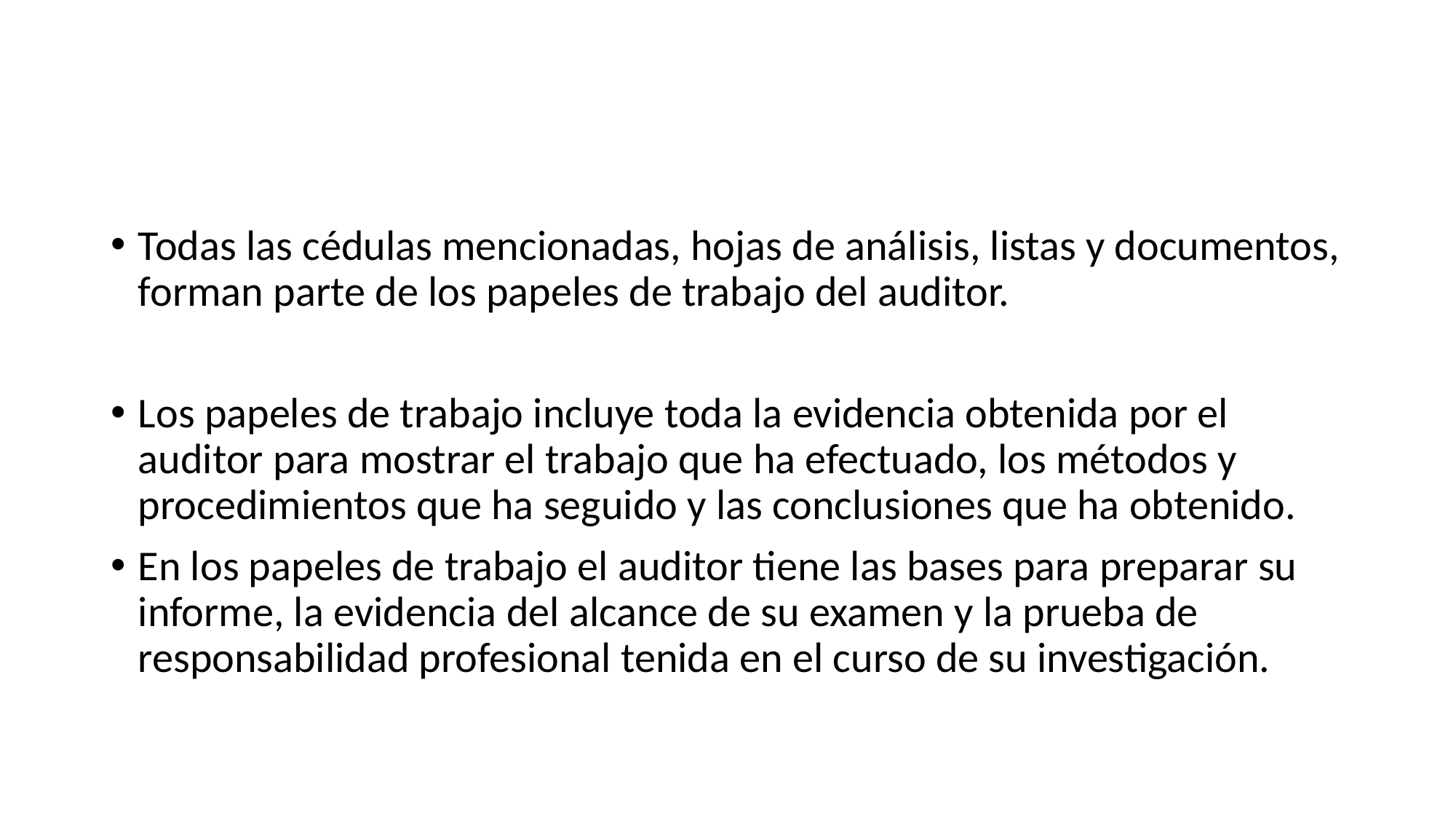

#
Todas las cédulas mencionadas, hojas de análisis, listas y documentos, forman parte de los papeles de trabajo del auditor.

Los papeles de trabajo incluye toda la evidencia obtenida por el auditor para mostrar el trabajo que ha efectuado, los métodos y procedimientos que ha seguido y las conclusiones que ha obtenido.
En los papeles de trabajo el auditor tiene las bases para preparar su informe, la evidencia del alcance de su examen y la prueba de responsabilidad profesional tenida en el curso de su investigación.